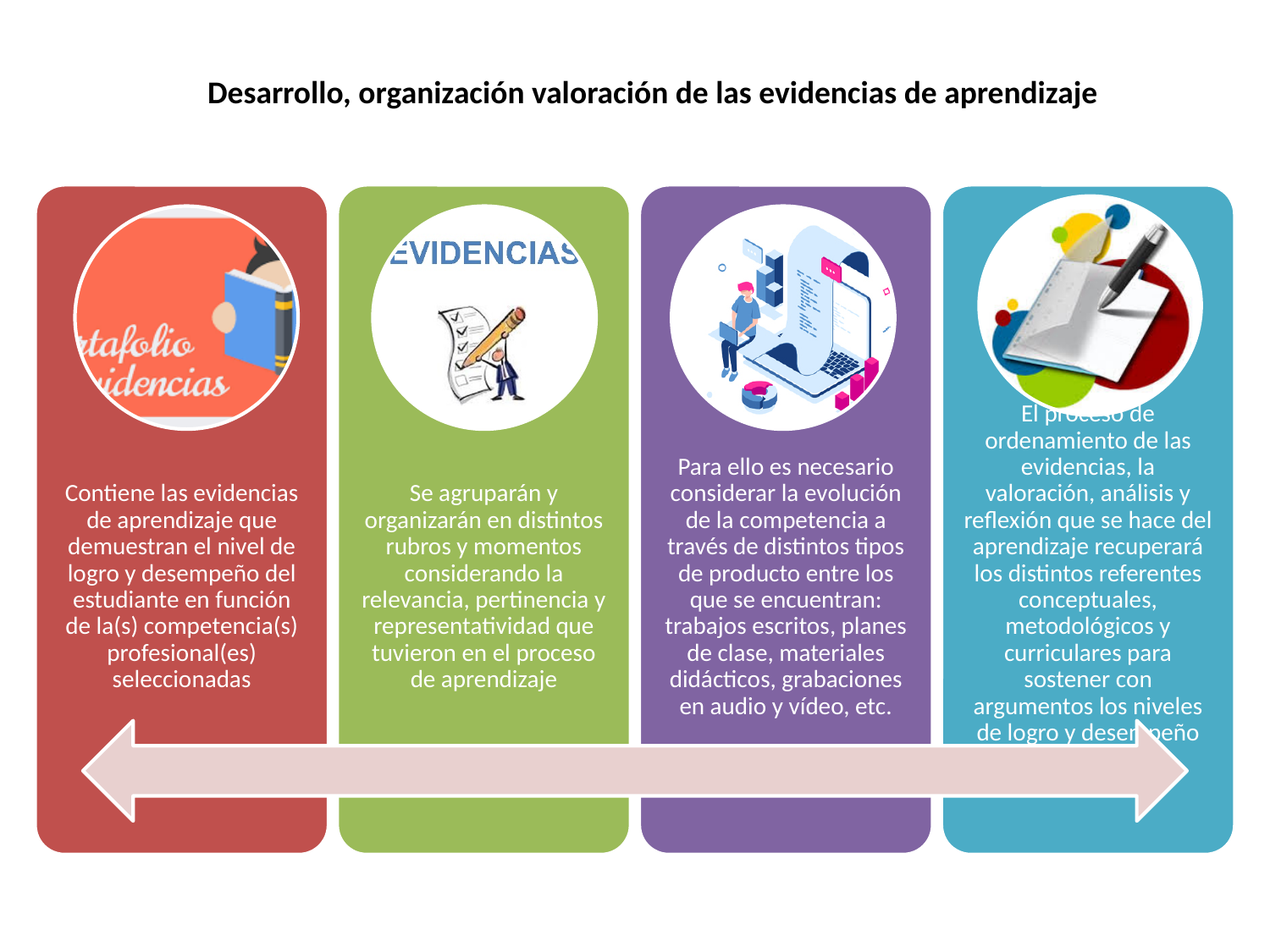

Desarrollo, organización valoración de las evidencias de aprendizaje
Contiene las evidencias de aprendizaje que demuestran el nivel de logro y desempeño del estudiante en función de la(s) competencia(s) profesional(es) seleccionadas
Se agruparán y organizarán en distintos rubros y momentos considerando la relevancia, pertinencia y representatividad que tuvieron en el proceso de aprendizaje
Para ello es necesario considerar la evolución de la competencia a través de distintos tipos de producto entre los que se encuentran: trabajos escritos, planes de clase, materiales didácticos, grabaciones en audio y vídeo, etc.
El proceso de ordenamiento de las evidencias, la valoración, análisis y reflexión que se hace del aprendizaje recuperará los distintos referentes conceptuales, metodológicos y curriculares para sostener con argumentos los niveles de logro y desempeño profesional.